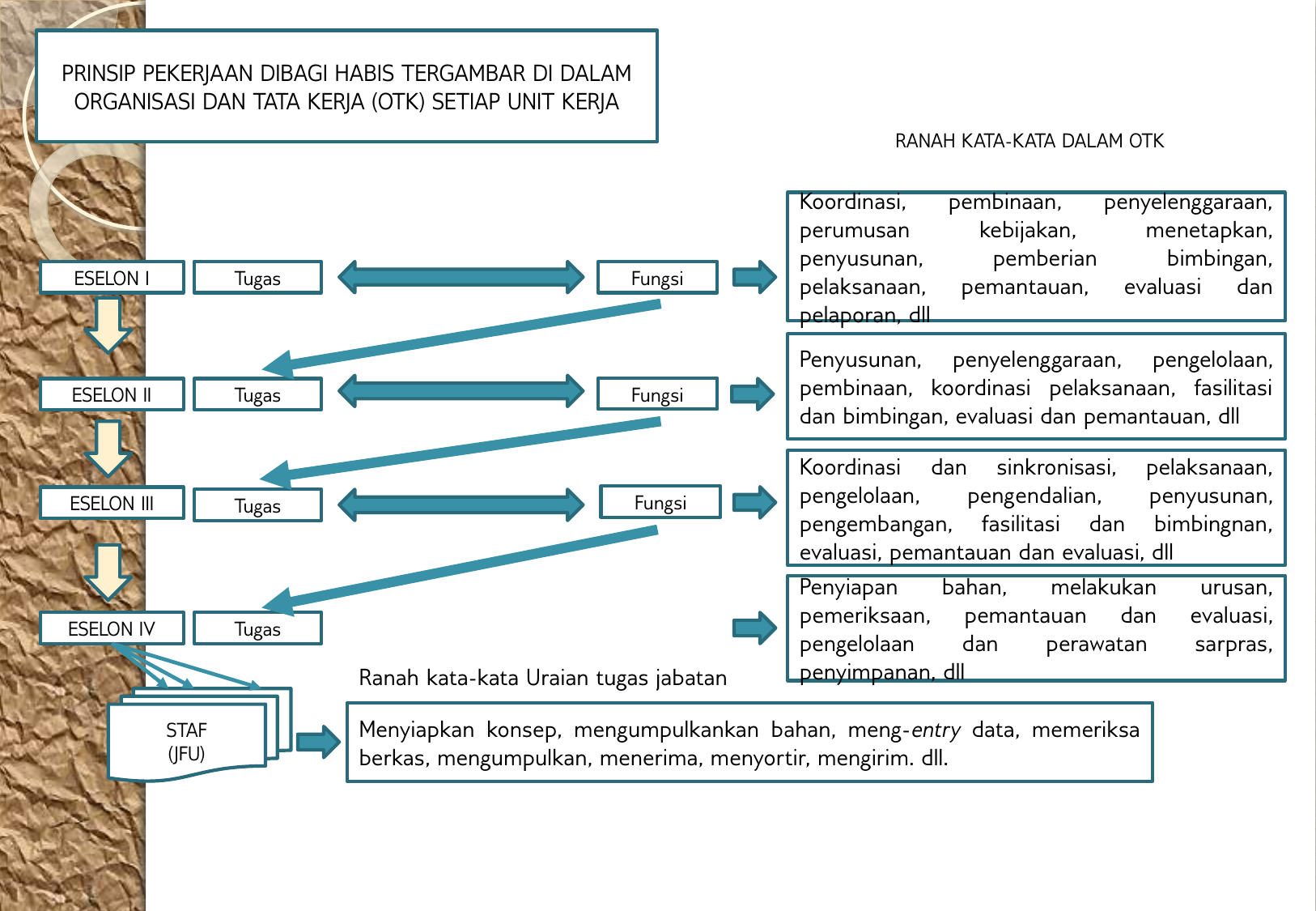

PRINSIP PEKERJAAN DIBAGI HABIS TERGAMBAR DI DALAM ORGANISASI DAN TATA KERJA (OTK) SETIAP UNIT KERJA
RANAH KATA-KATA DALAM OTK
Koordinasi, pembinaan, penyelenggaraan, perumusan kebijakan, menetapkan, penyusunan, pemberian bimbingan, pelaksanaan, pemantauan, evaluasi dan pelaporan, dll
ESELON I
Tugas

Fungsi

Penyusunan, penyelenggaraan, pengelolaan, pembinaan, koordinasi pelaksanaan, fasilitasi dan bimbingan, evaluasi dan pemantauan, dll

Fungsi

ESELON II
Tugas

Koordinasi dan sinkronisasi, pelaksanaan, pengelolaan, pengendalian, penyusunan, pengembangan, fasilitasi dan bimbingnan, evaluasi, pemantauan dan evaluasi, dll
Fungsi

ESELON III
Tugas

Penyiapan bahan, melakukan urusan, pemeriksaan, pemantauan dan evaluasi, pengelolaan dan perawatan sarpras, penyimpanan, dll
ESELON IV
Tugas

Ranah kata-kata Uraian tugas jabatan
STAF
(JFU)
Menyiapkan konsep, mengumpulkankan bahan, meng-entry data, memeriksa berkas, mengumpulkan, menerima, menyortir, mengirim. dll.